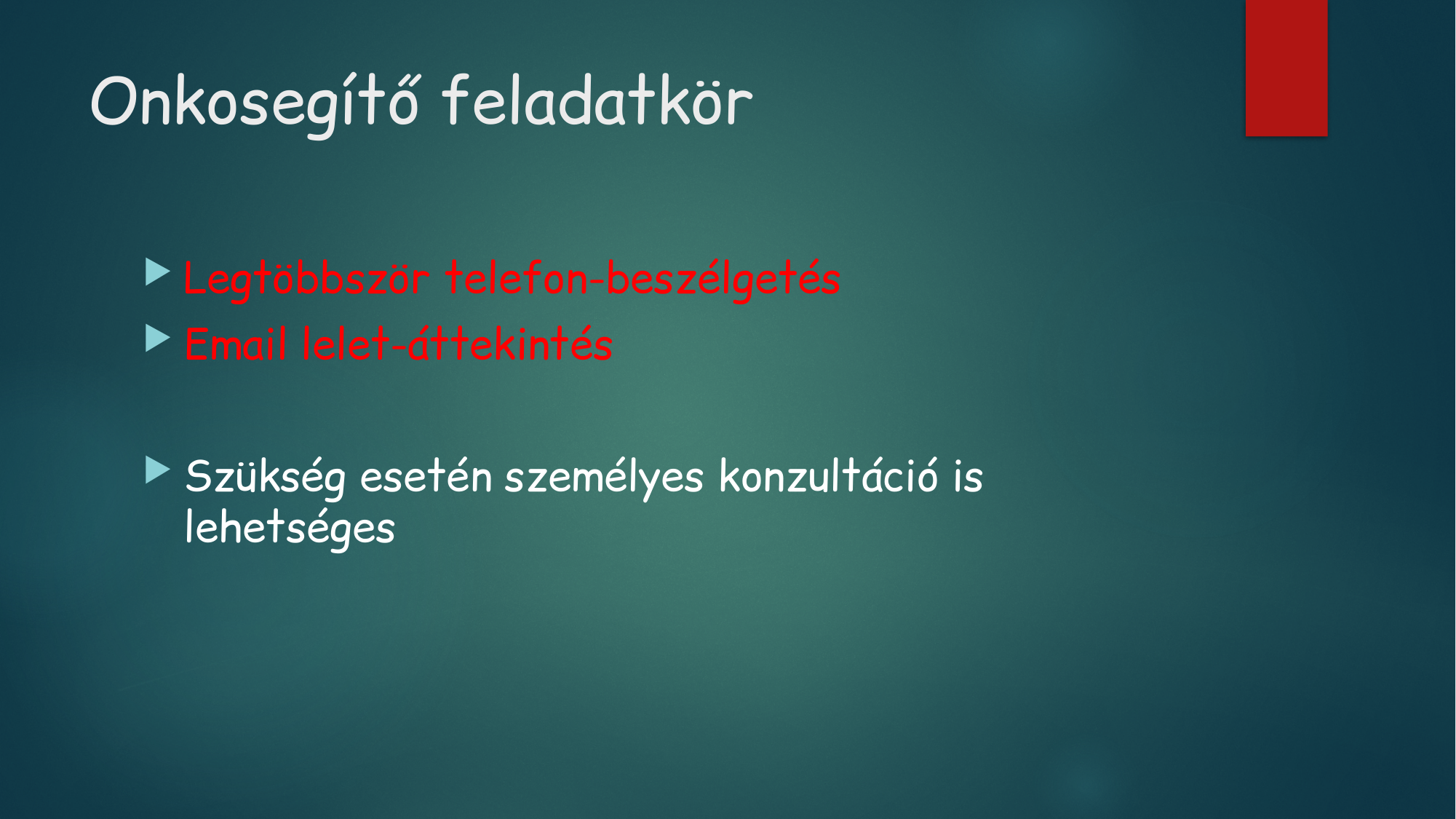

# Onkosegítő feladatkör
Legtöbbször telefon-beszélgetés
Email lelet-áttekintés

Szükség esetén személyes konzultáció is lehetséges